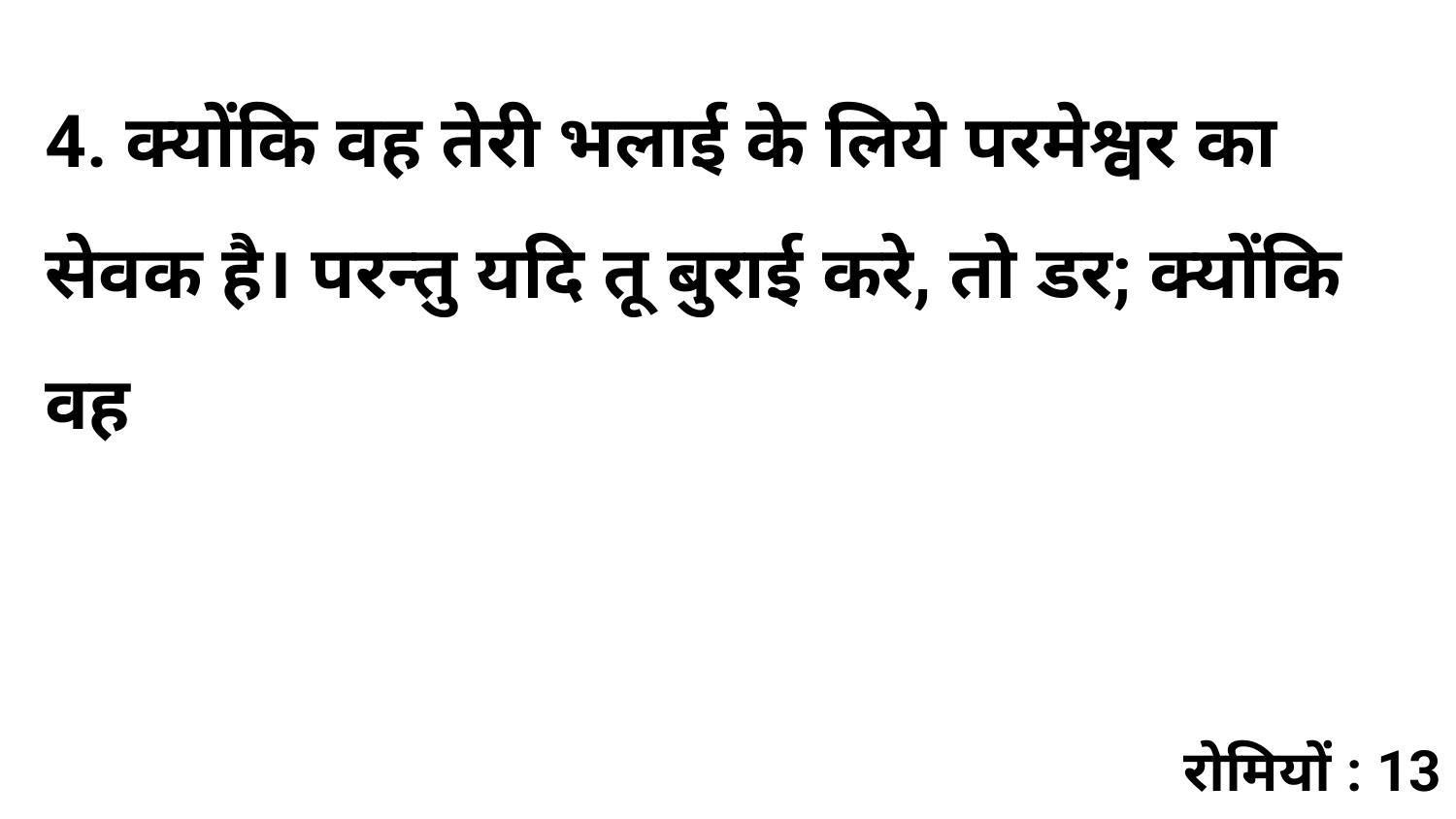

4. क्योंकि वह तेरी भलाई के लिये परमेश्वर का सेवक है। परन्तु यदि तू बुराई करे, तो डर; क्योंकि वह
रोमियों : 13